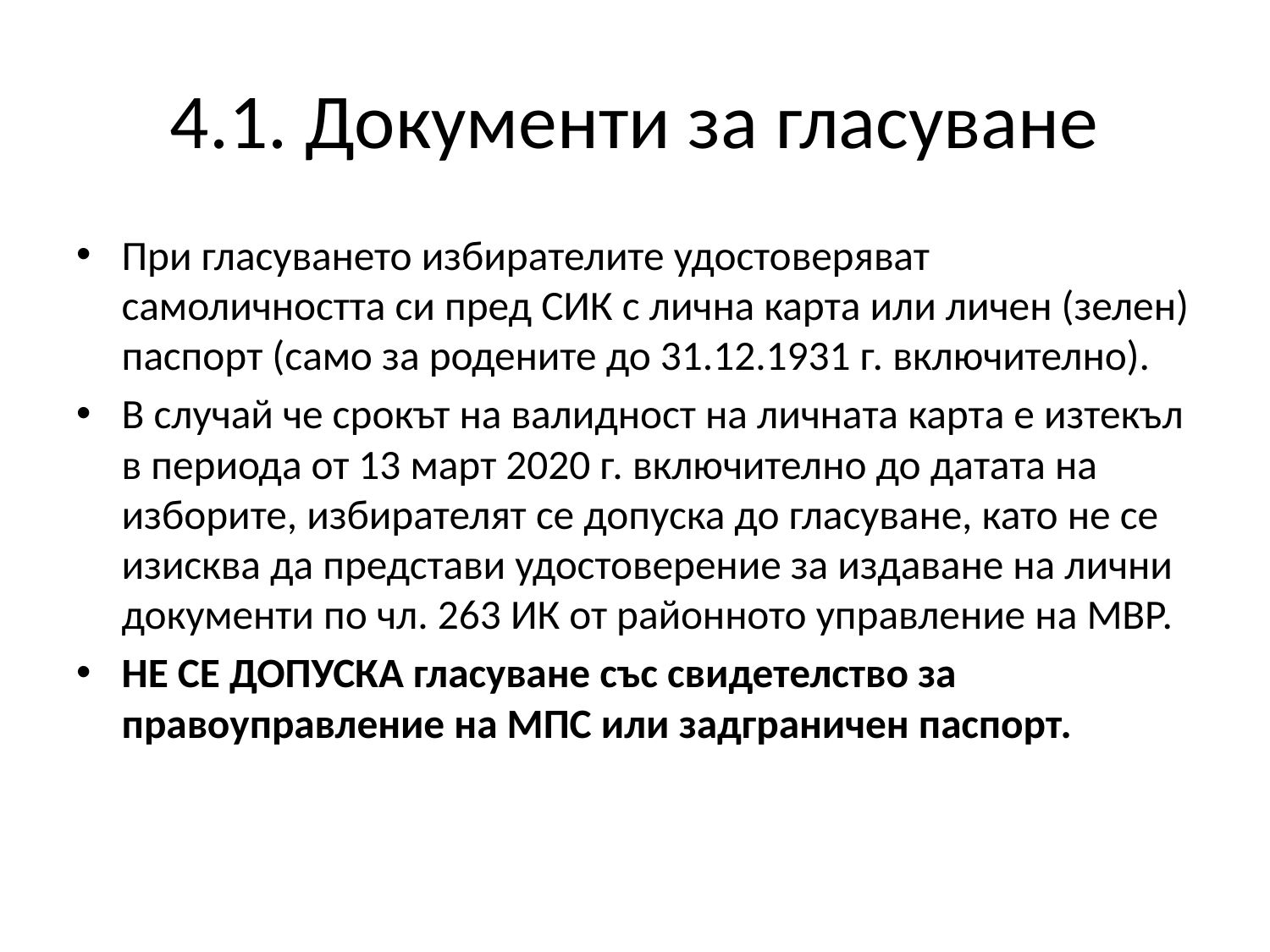

# 4.1. Документи за гласуване
При гласуването избирателите удостоверяват самоличността си пред СИК с лична карта или личен (зелен) паспорт (само за родените до 31.12.1931 г. включително).
В случай че срокът на валидност на личната карта е изтекъл в периода от 13 март 2020 г. включително до датата на изборите, избирателят се допуска до гласуване, като не се изисква да представи удостоверение за издаване на лични документи по чл. 263 ИК от районното управление на МВР.
НЕ СЕ ДОПУСКА гласуване със свидетелство за правоуправление на МПС или задграничен паспорт.